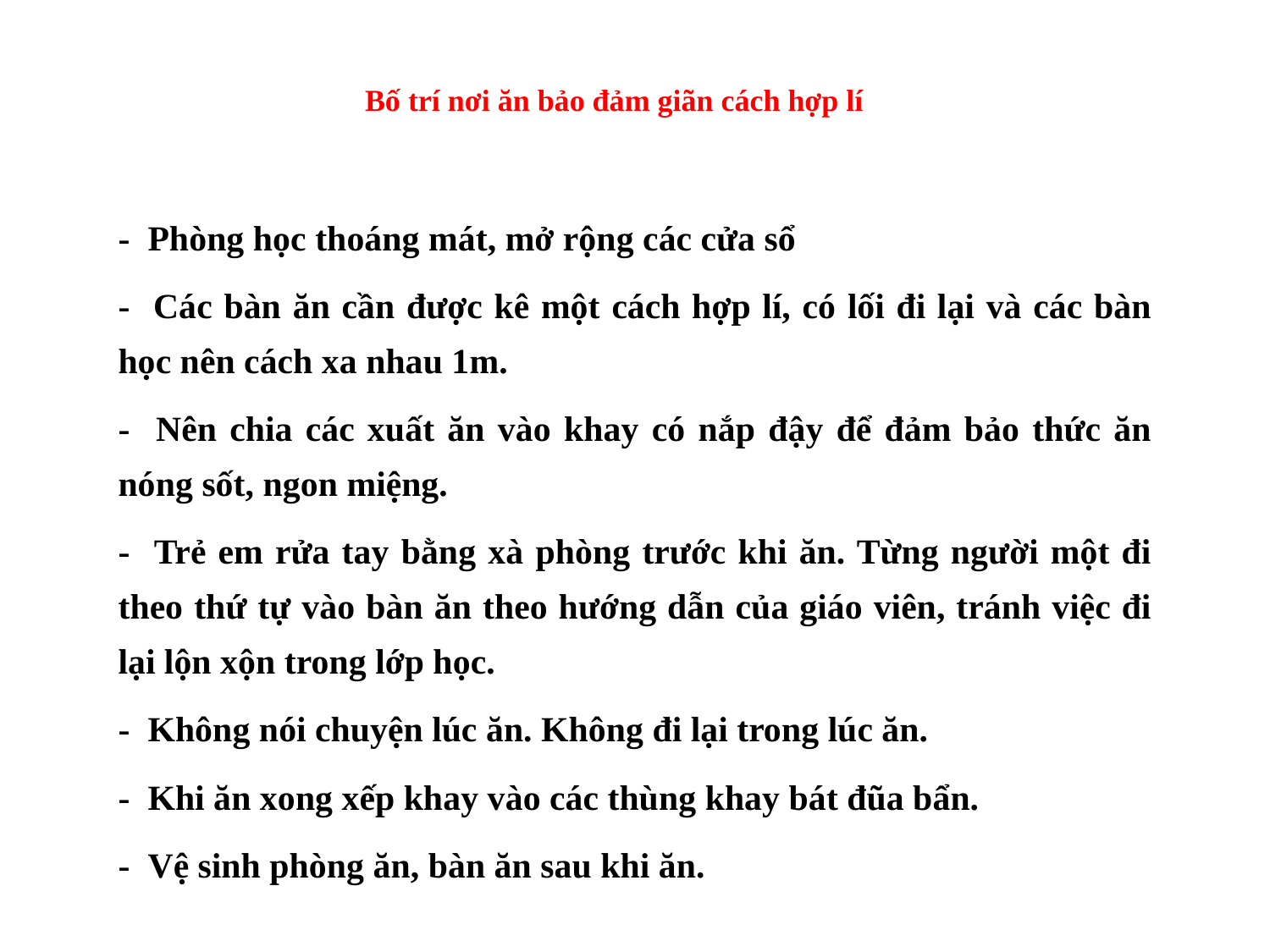

# Bố trí nơi ăn bảo đảm giãn cách hợp lí
-  Phòng học thoáng mát, mở rộng các cửa sổ
-  Các bàn ăn cần được kê một cách hợp lí, có lối đi lại và các bàn học nên cách xa nhau 1m.
-  Nên chia các xuất ăn vào khay có nắp đậy để đảm bảo thức ăn nóng sốt, ngon miệng.
-  Trẻ em rửa tay bằng xà phòng trước khi ăn. Từng người một đi theo thứ tự vào bàn ăn theo hướng dẫn của giáo viên, tránh việc đi lại lộn xộn trong lớp học.
-  Không nói chuyện lúc ăn. Không đi lại trong lúc ăn.
-  Khi ăn xong xếp khay vào các thùng khay bát đũa bẩn.
-  Vệ sinh phòng ăn, bàn ăn sau khi ăn.